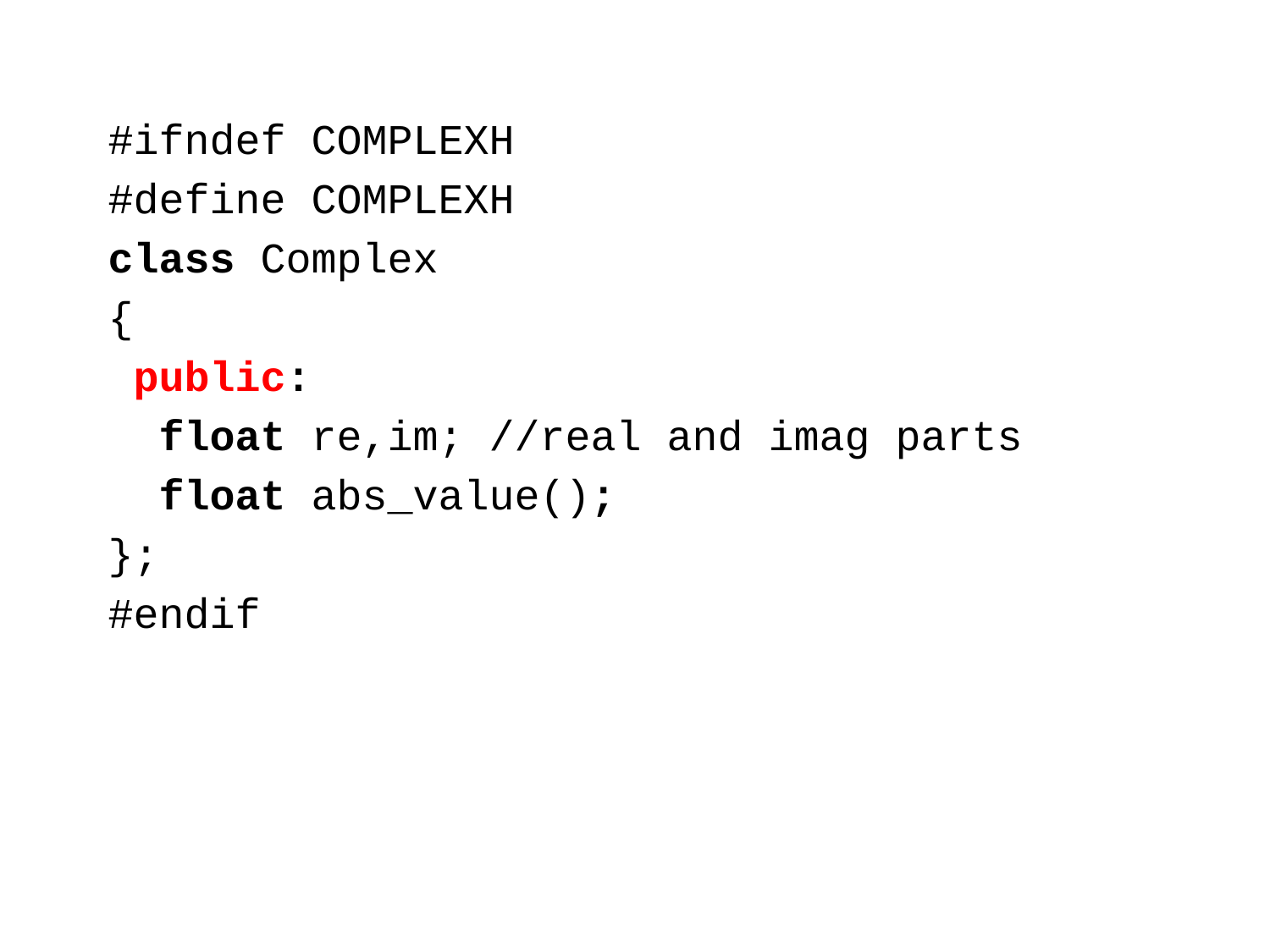

#ifndef COMPLEXH
#define COMPLEXH
class Complex
{
 public:
  float re,im; //real and imag parts
  float abs_value();
};
#endif